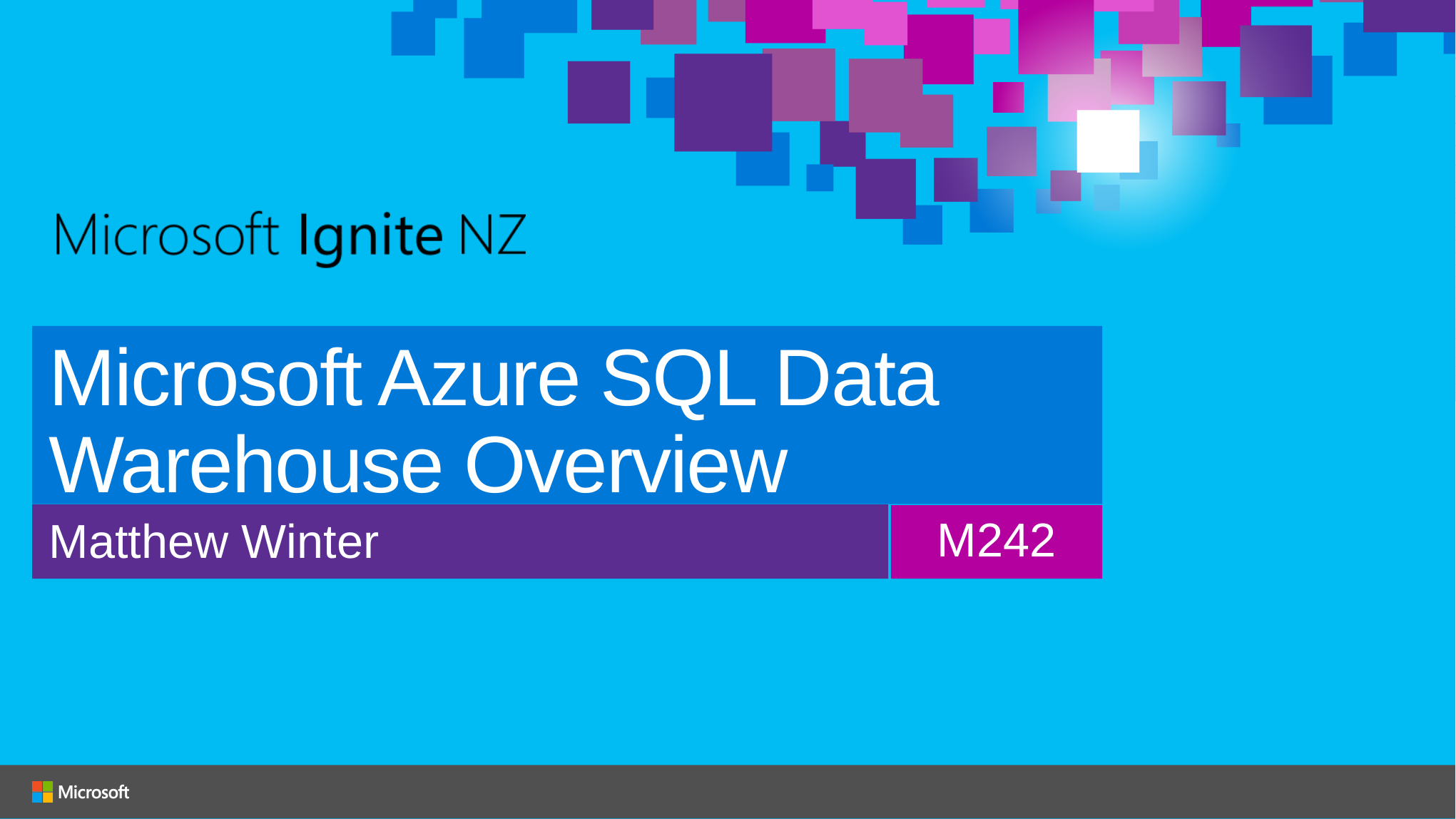

# Microsoft Azure SQL Data Warehouse Overview
Matthew Winter
M242